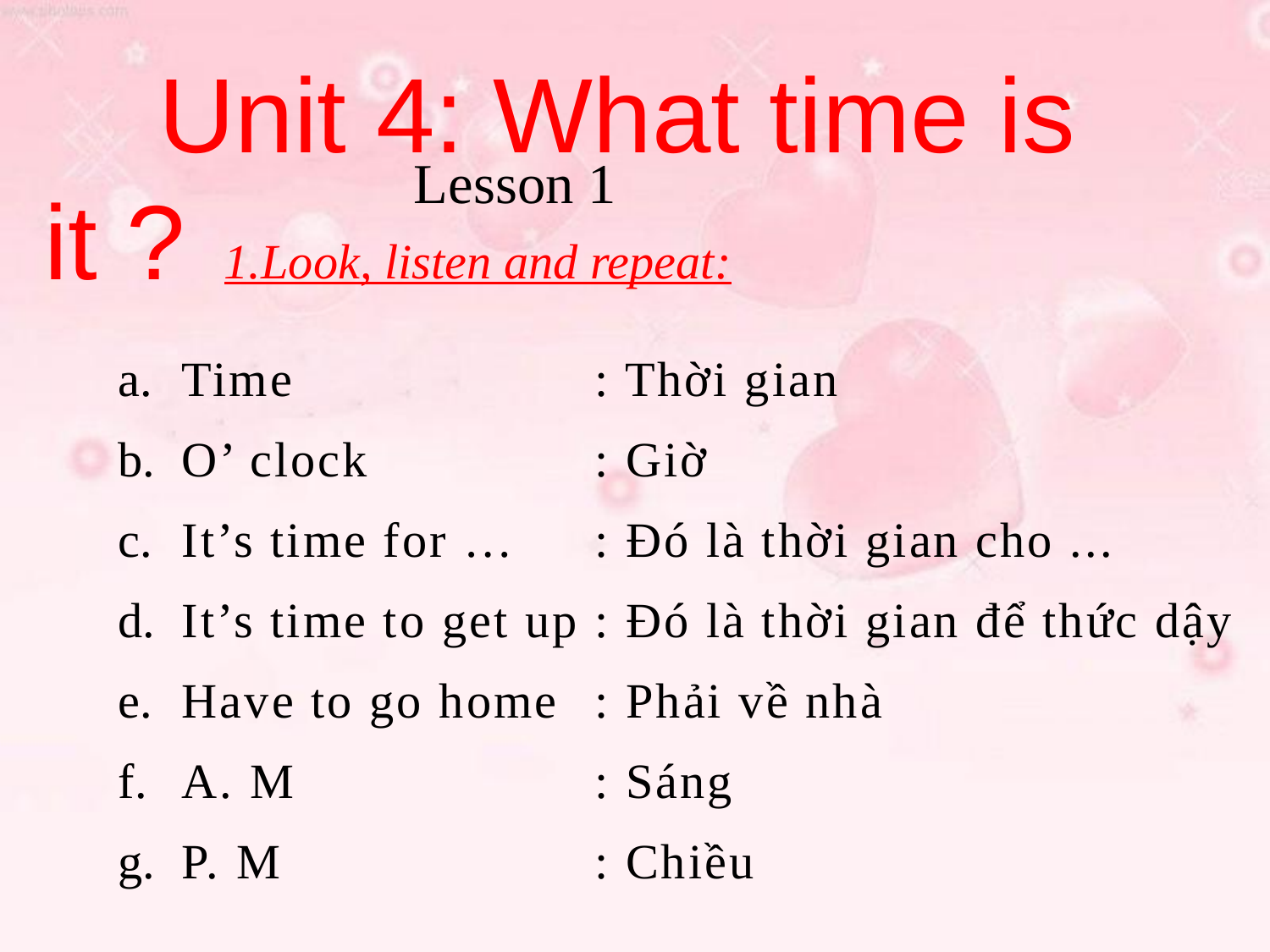

Unit 4: What time is it ?
        Lesson 1
1.Look, listen and repeat:
Time
O’ clock
It’s time for …
It’s time to get up
Have to go home
A. M
P. M
: Thời gian
: Giờ
: Đó là thời gian cho ...
: Đó là thời gian để thức dậy
: Phải về nhà
: Sáng
: Chiều